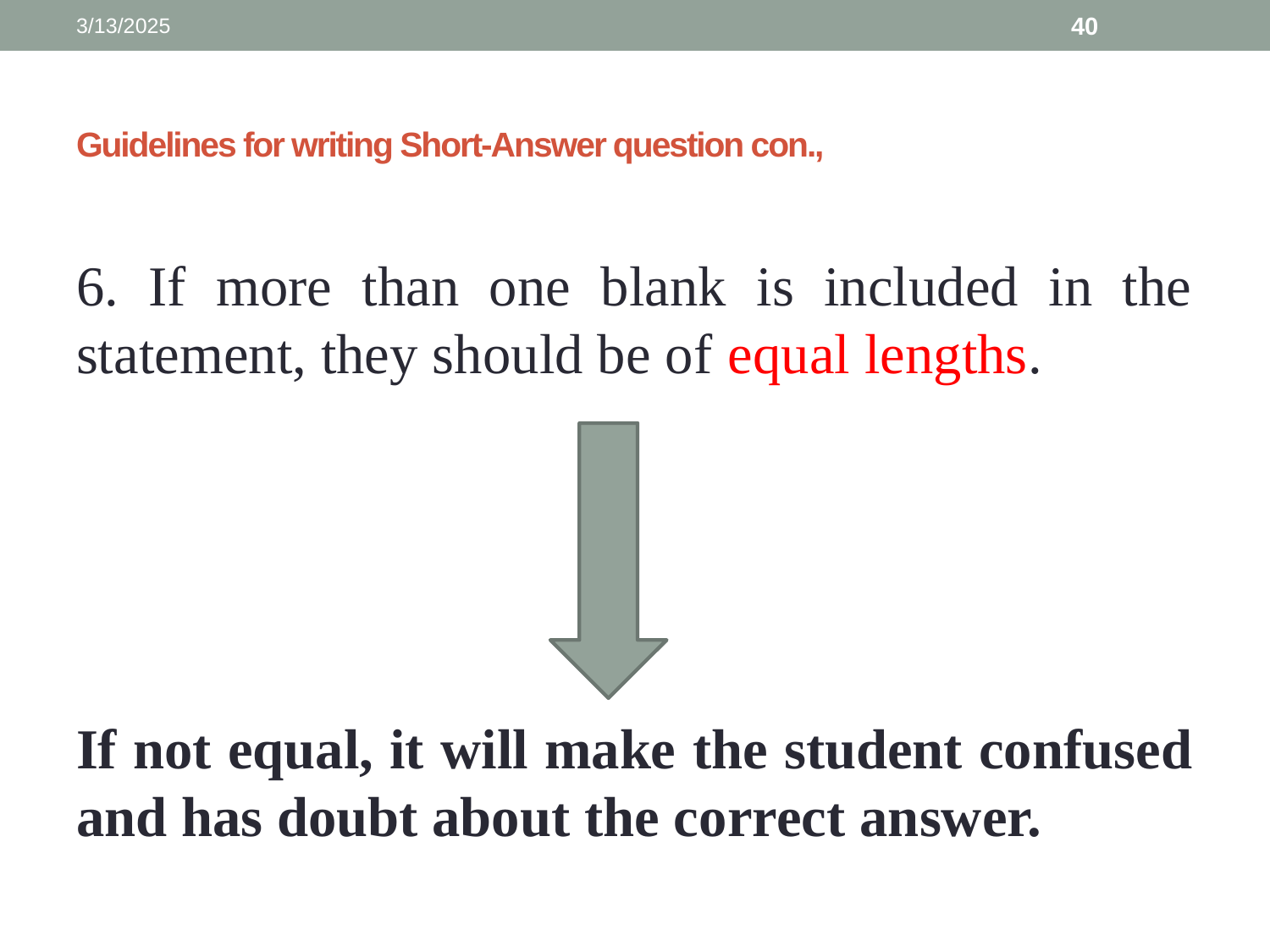

3/13/2025
40
# Guidelines for writing Short-Answer question con.,
6. If more than one blank is included in the statement, they should be of equal lengths.

If not equal, it will make the student confused and has doubt about the correct answer.